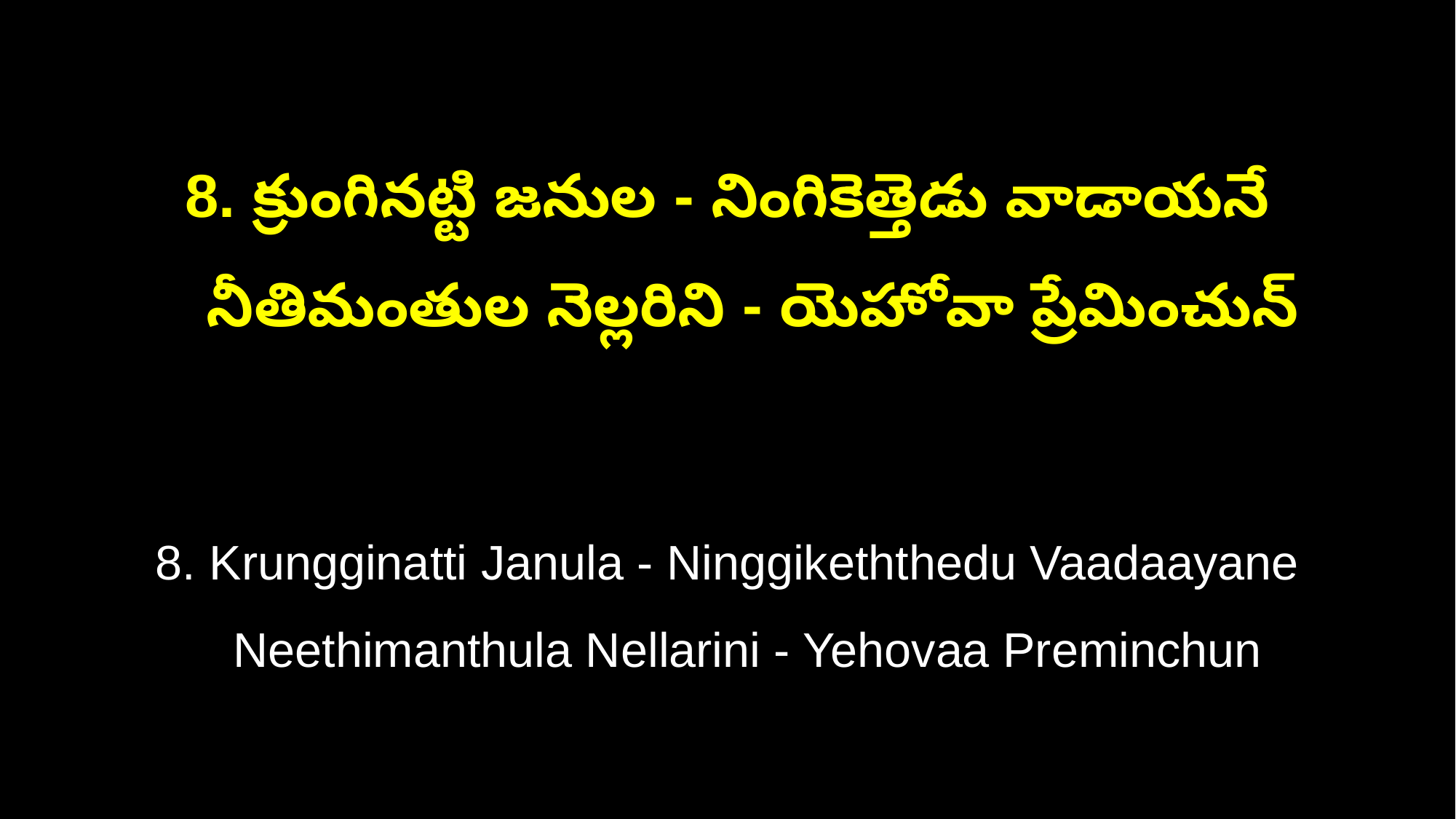

8. క్రుంగినట్టి జనుల - నింగికెత్తెడు వాడాయనే
   నీతిమంతుల నెల్లరిని - యెహోవా ప్రేమించున్
8. Krungginatti Janula - Ninggikeththedu Vaadaayane
   Neethimanthula Nellarini - Yehovaa Preminchun